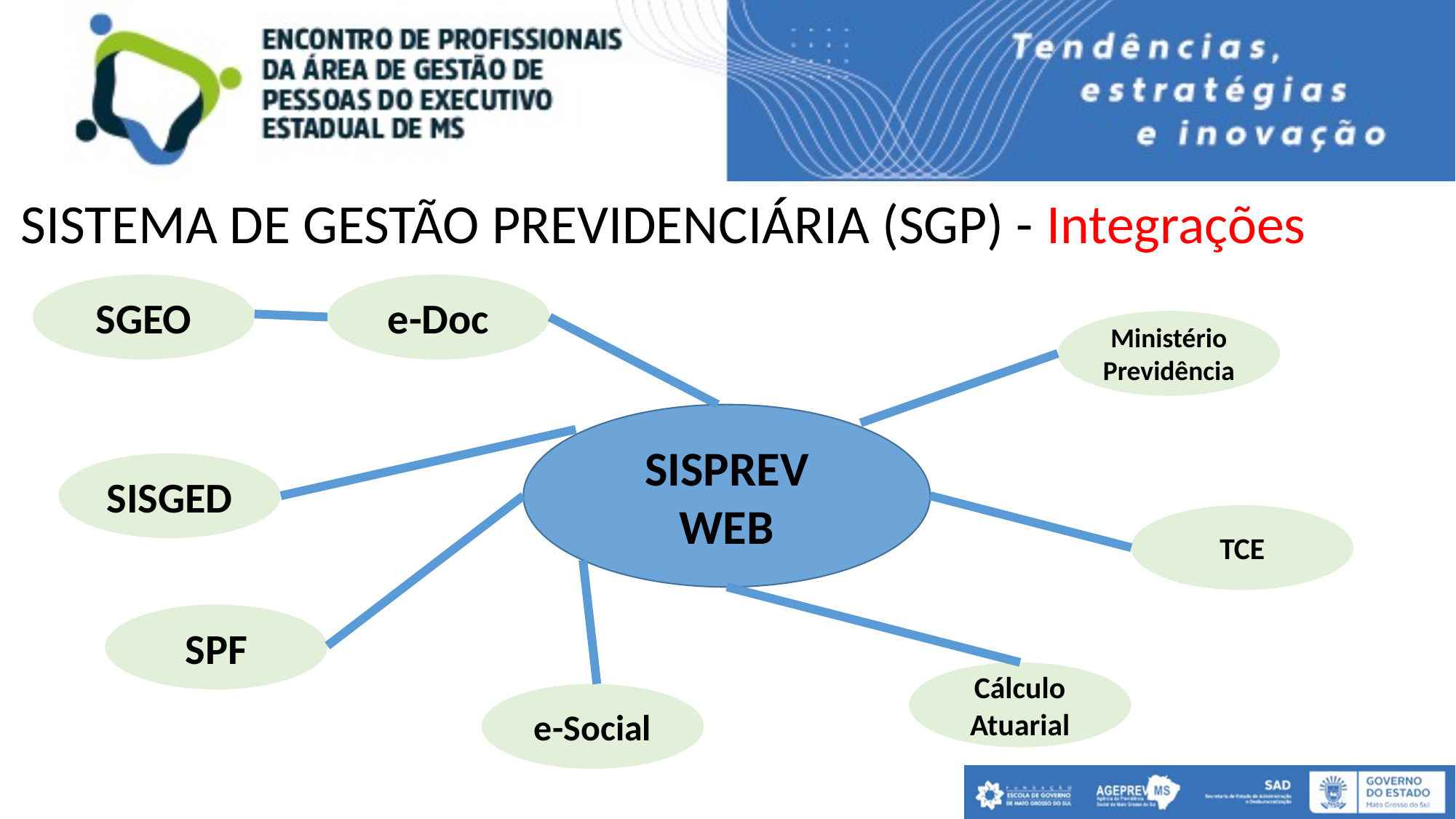

# SISTEMA DE GESTÃO PREVIDENCIÁRIA (SGP) - Integrações
SGEO
e-Doc
Ministério Previdência
SISPREV WEB
SISGED
TCE
SPF
Cálculo Atuarial
e-Social